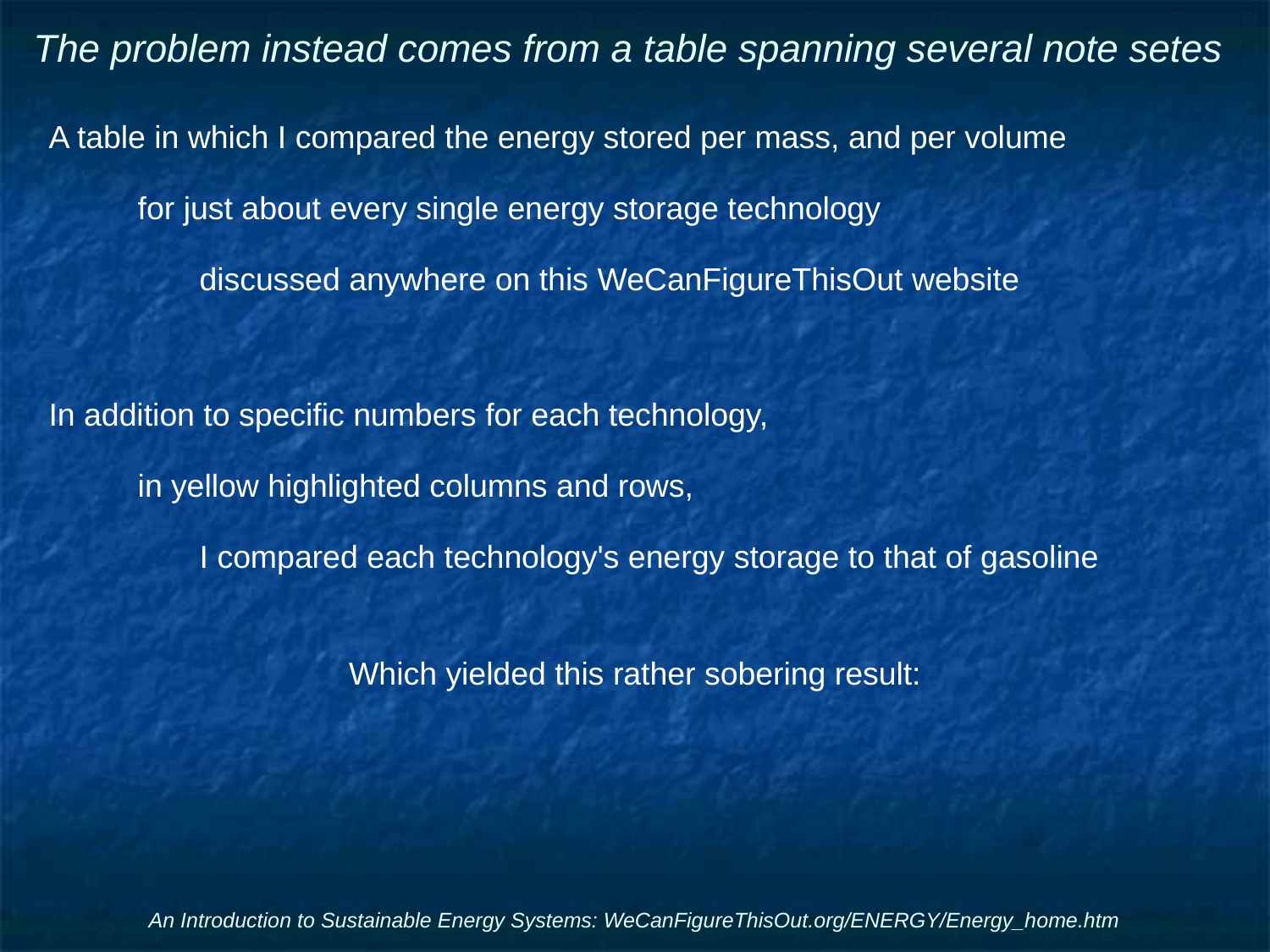

# The problem instead comes from a table spanning several note setes
A table in which I compared the energy stored per mass, and per volume

for just about every single energy storage technology

discussed anywhere on this WeCanFigureThisOut website

In addition to specific numbers for each technology,

in yellow highlighted columns and rows,

I compared each technology's energy storage to that of gasoline

Which yielded this rather sobering result:
An Introduction to Sustainable Energy Systems: WeCanFigureThisOut.org/ENERGY/Energy_home.htm